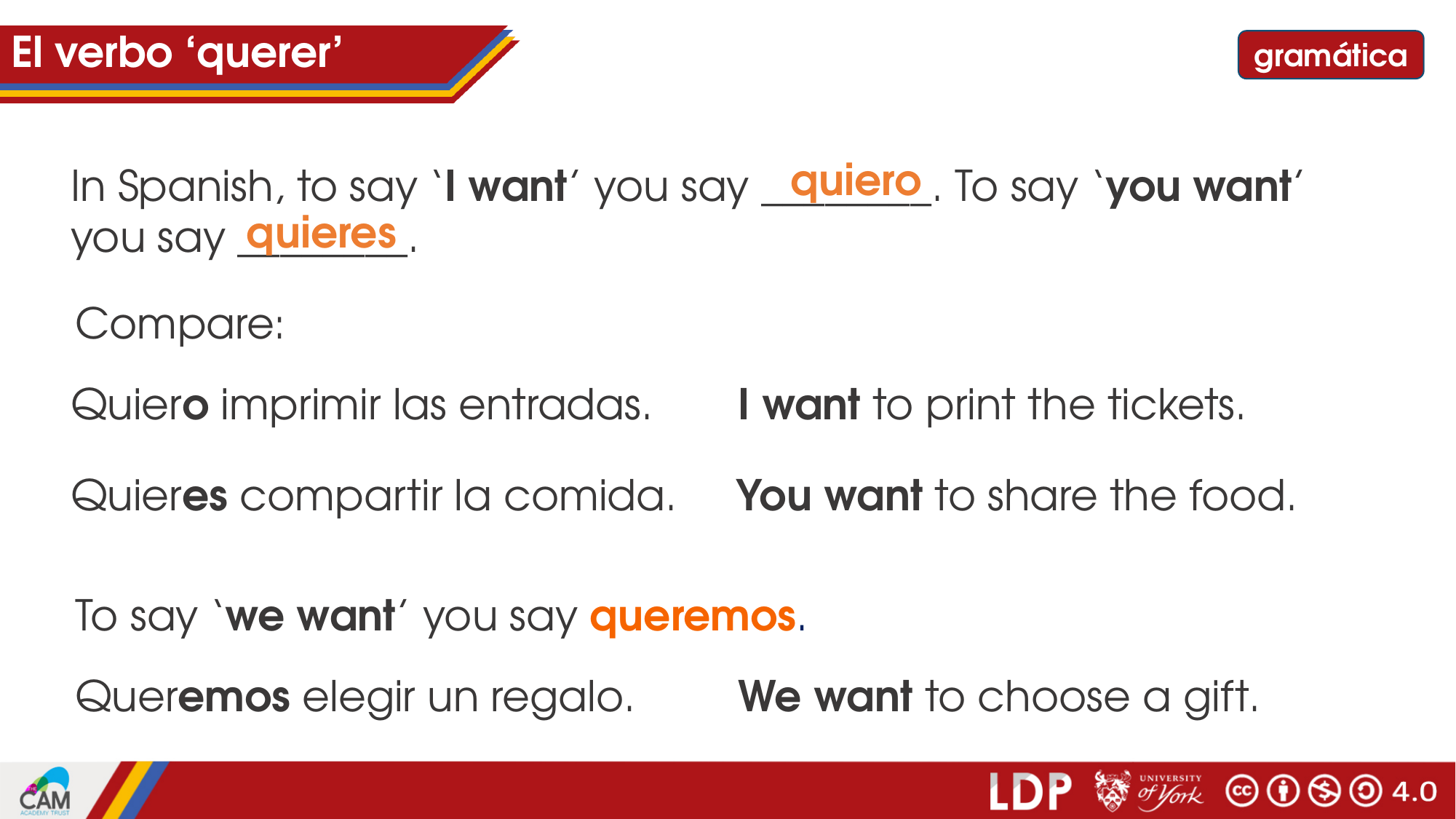

# El verbo ‘querer’
gramática
quiero
In Spanish, to say ‘I want’ you say ________. To say ‘you want’ you say ________.

quieres
Compare:
Quiero imprimir las entradas.
I want to print the tickets.
Quieres compartir la comida.
You want to share the food.
To say ‘we want’ you say queremos.
Queremos elegir un regalo.
We want to choose a gift.